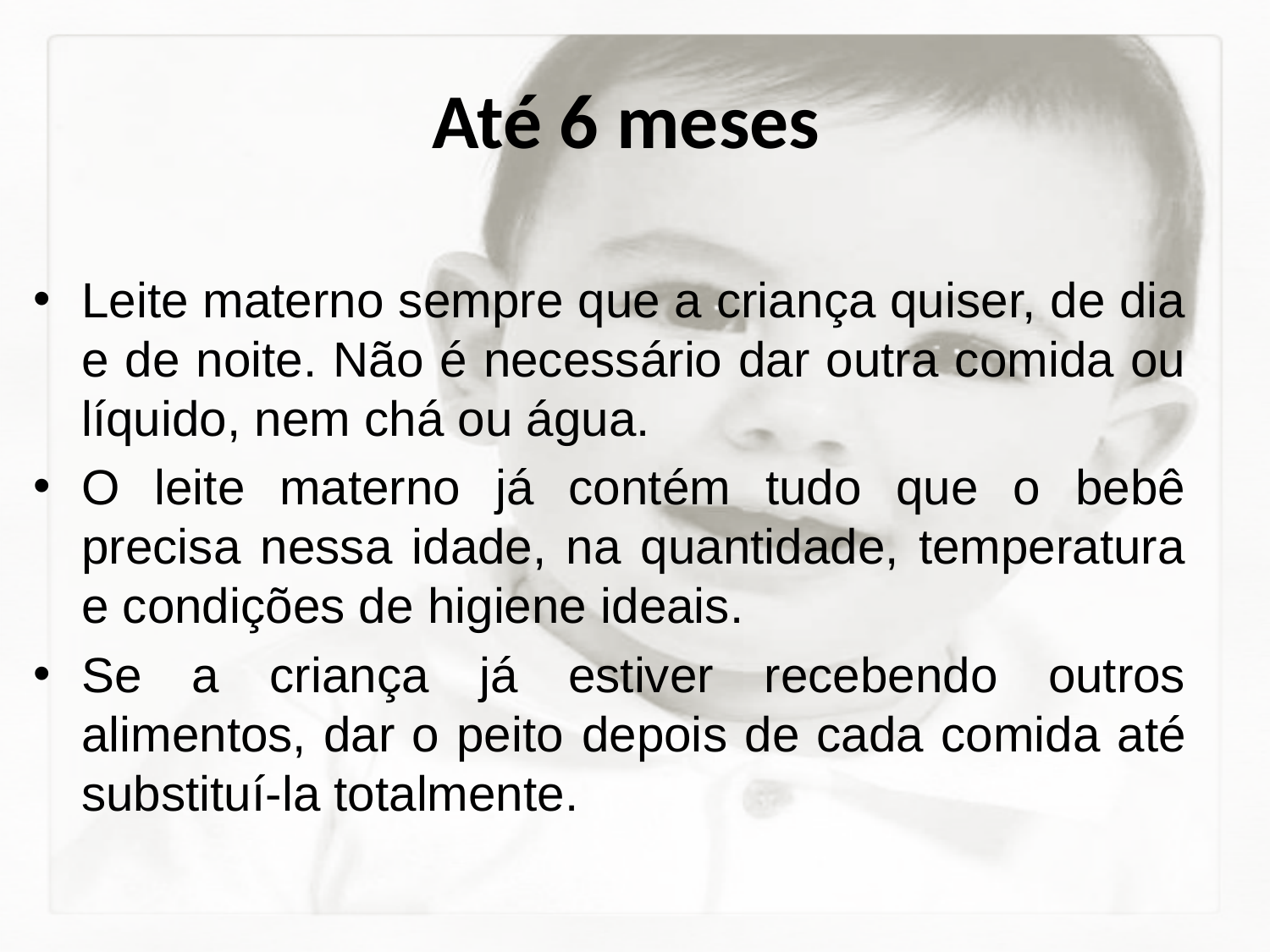

# Até 6 meses
Leite materno sempre que a criança quiser, de dia e de noite. Não é necessário dar outra comida ou líquido, nem chá ou água.
O leite materno já contém tudo que o bebê precisa nessa idade, na quantidade, temperatura e condições de higiene ideais.
Se a criança já estiver recebendo outros alimentos, dar o peito depois de cada comida até substituí-la totalmente.